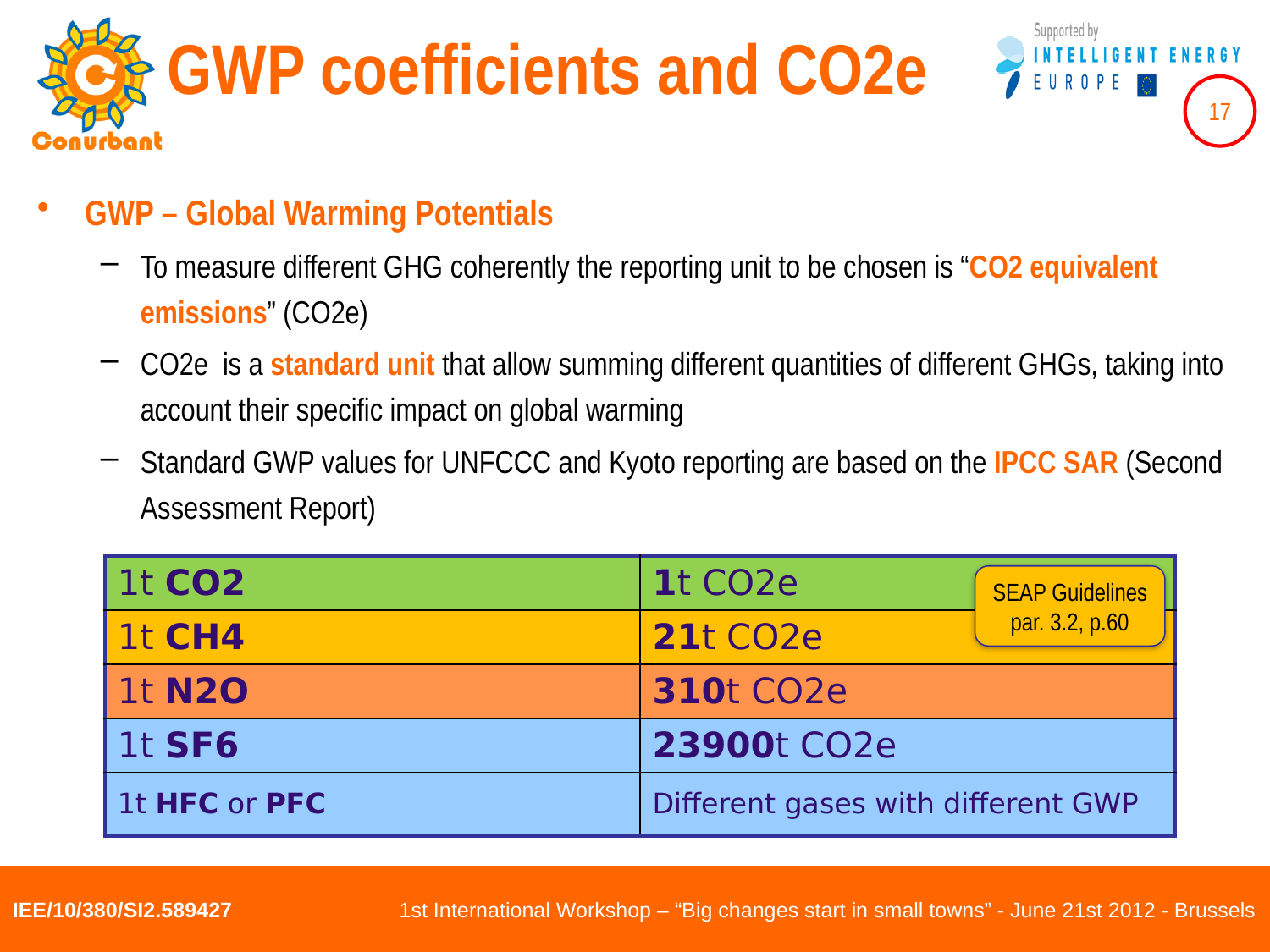

# GWP coefficients and CO2e
GWP – Global Warming Potentials
To measure different GHG coherently the reporting unit to be chosen is “CO2 equivalent emissions” (CO2e)
CO2e  is a standard unit that allow summing different quantities of different GHGs, taking into account their specific impact on global warming
Standard GWP values for UNFCCC and Kyoto reporting are based on the IPCC SAR (Second Assessment Report)
| 1t CO2 | 1t CO2e |
| --- | --- |
| 1t CH4 | 21t CO2e |
| 1t N2O | 310t CO2e |
| 1t SF6 | 23900t CO2e |
| 1t HFC or PFC | Different gases with different GWP |
SEAP Guidelines par. 3.2, p.60